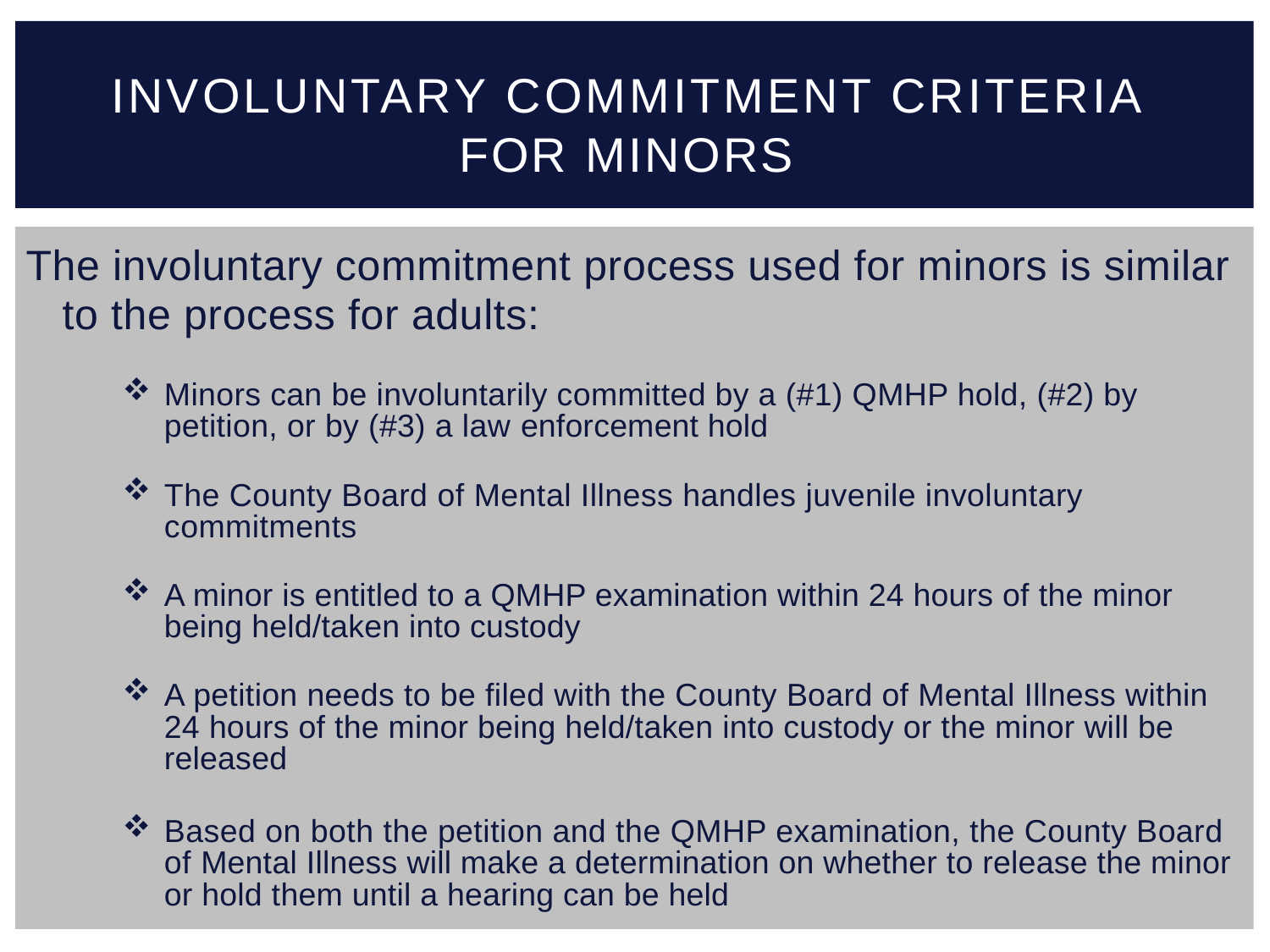

INVOLUNTARY COMMITMENT CRITERIA
FOR MINORS
The involuntary commitment process used for minors is similar
to the process for adults:
Minors can be involuntarily committed by a (#1) QMHP hold, (#2) by petition, or by (#3) a law enforcement hold
The County Board of Mental Illness handles juvenile involuntary commitments
A minor is entitled to a QMHP examination within 24 hours of the minor being held/taken into custody
A petition needs to be filed with the County Board of Mental Illness within 24 hours of the minor being held/taken into custody or the minor will be released
Based on both the petition and the QMHP examination, the County Board of Mental Illness will make a determination on whether to release the minor or hold them until a hearing can be held